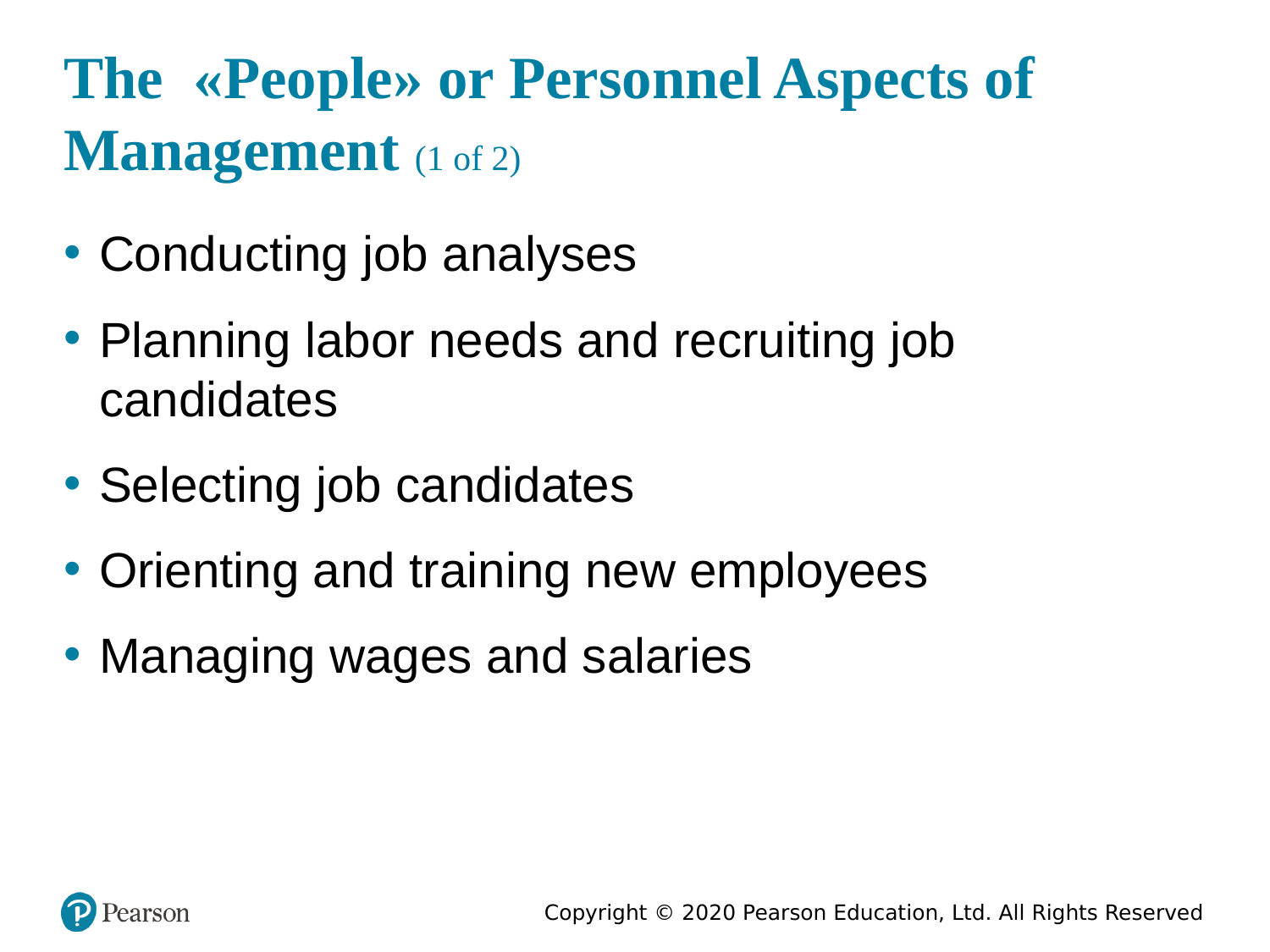

# The  «People» or Personnel Aspects of Management (1 of 2)
Conducting job analyses
Planning labor needs and recruiting job candidates
Selecting job candidates
Orienting and training new employees
Managing wages and salaries